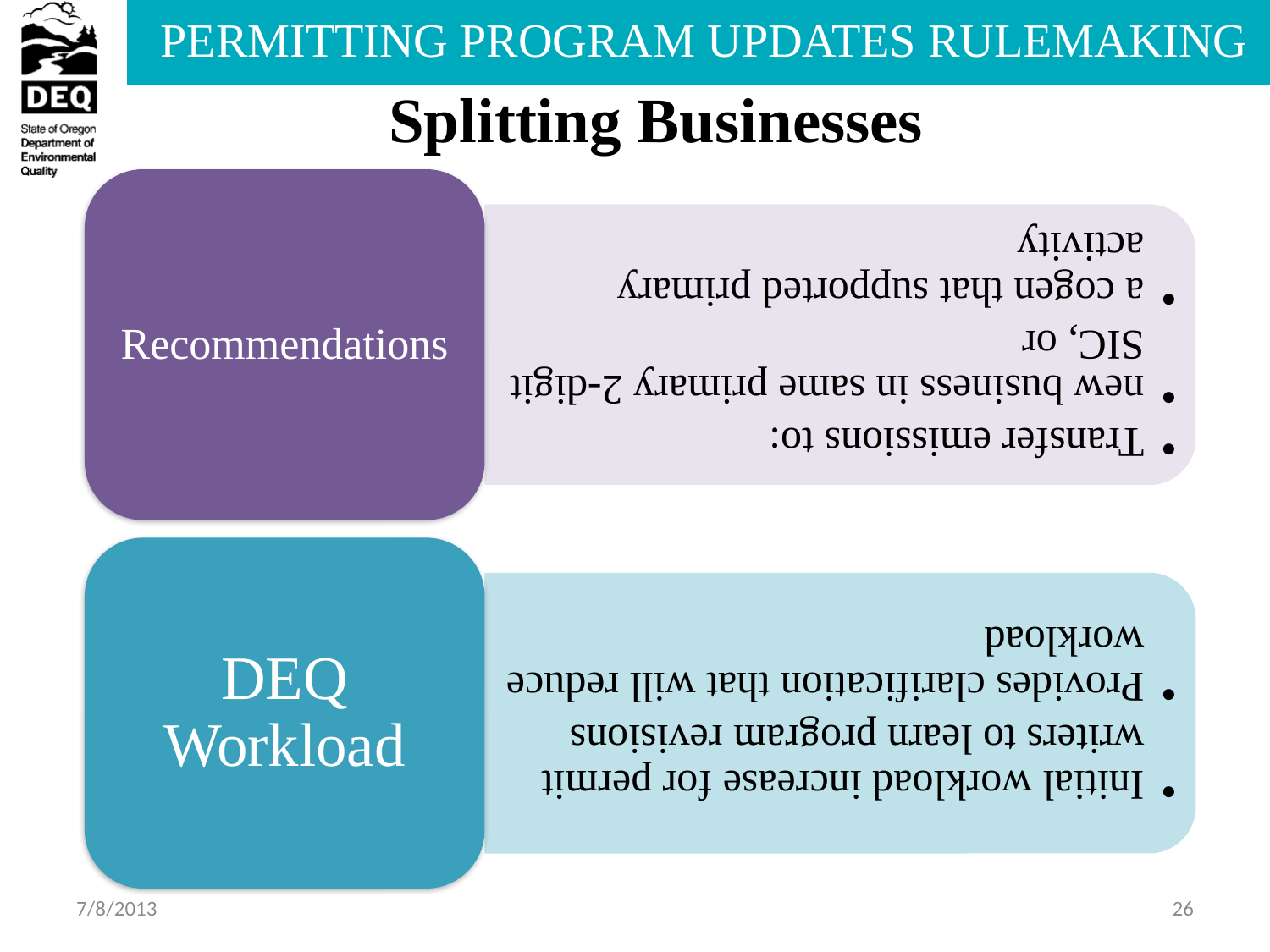

# Splitting Businesses
Transfer emissions to:
new business in same primary 2-digit SIC, or
a cogen that supported primary activity
Recommendations
Initial workload increase for permit writers to learn program revisions
Provides clarification that will reduce workload
DEQ Workload
7/8/2013
26